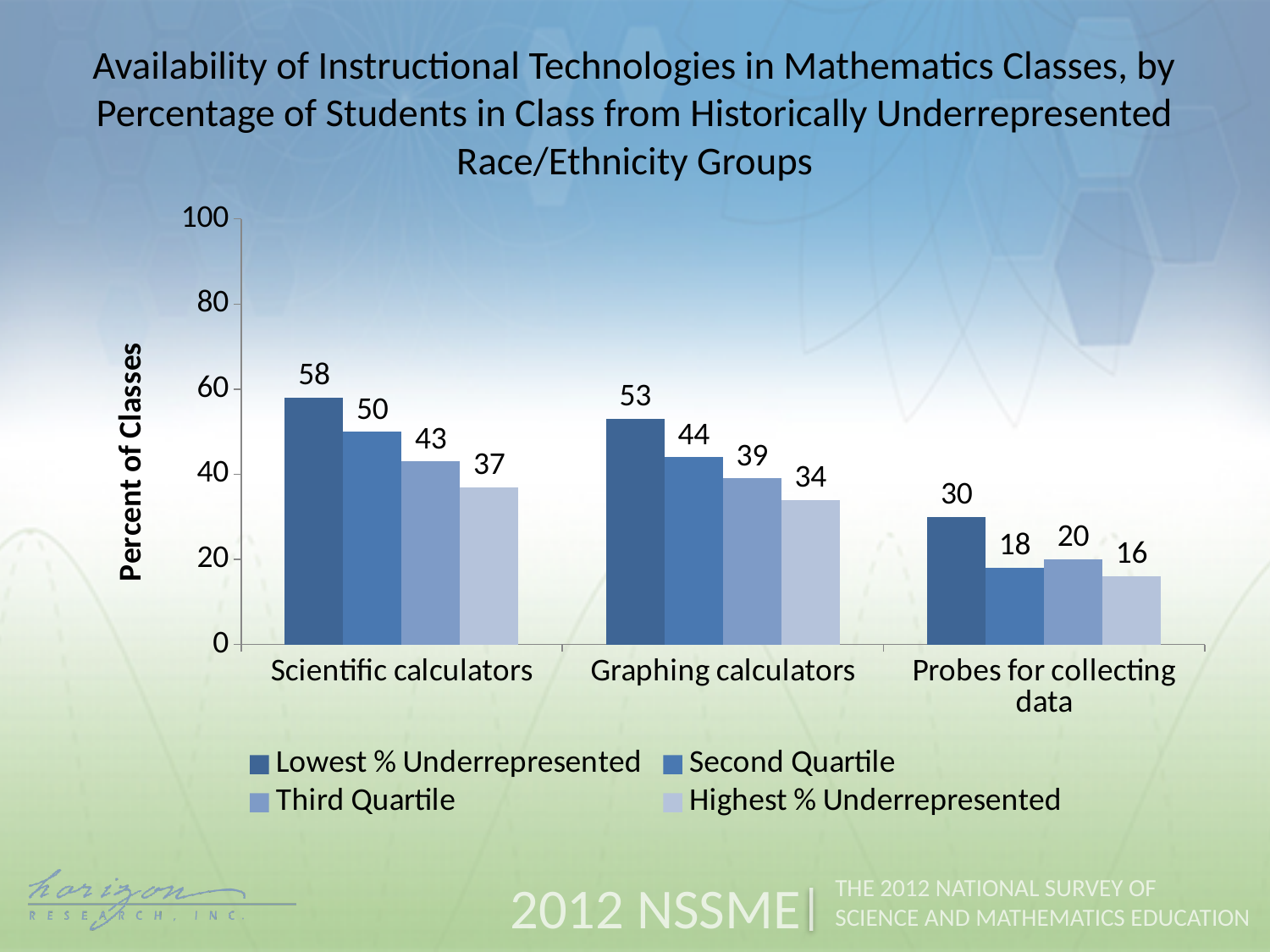

Availability of Instructional Technologies in Mathematics Classes, by Percentage of Students in Class from Historically Underrepresented Race/Ethnicity Groups

### Chart

| Category | Lowest % Underrepresented | Second Quartile | Third Quartile | Highest % Underrepresented |
|---|---|---|---|---|
| Scientific calculators | 58.0 | 50.0 | 43.0 | 37.0 |
| Graphing calculators | 53.0 | 44.0 | 39.0 | 34.0 |
| Probes for collecting data | 30.0 | 18.0 | 20.0 | 16.0 |